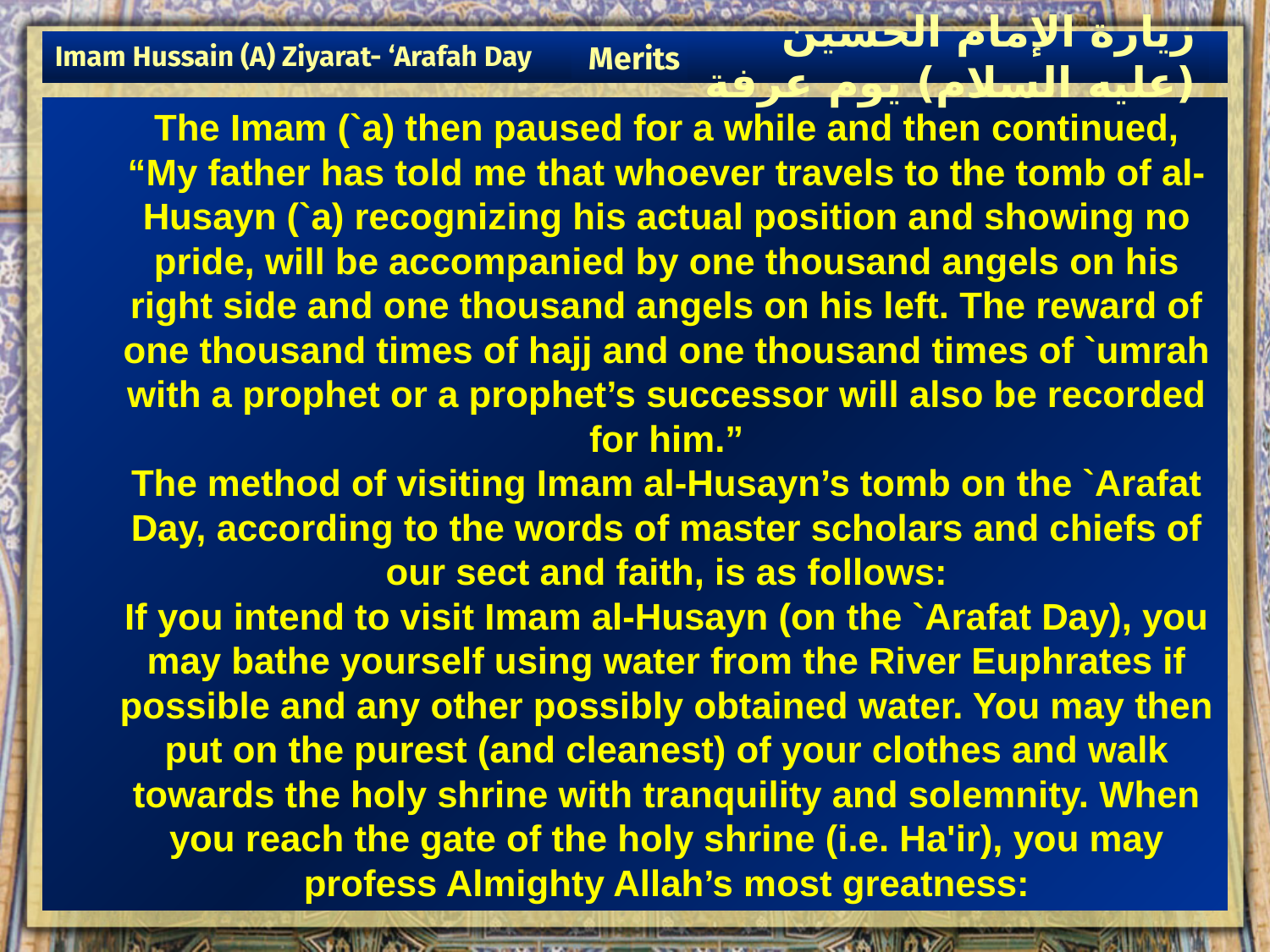

Merits
Imam Hussain (A) Ziyarat- ‘Arafah Day
زيارة الإمام الحسين (عليه السلام) يوم عرفة
The Imam (`a) then paused for a while and then continued, “My father has told me that whoever travels to the tomb of al-Husayn (`a) recognizing his actual position and showing no pride, will be accompanied by one thousand angels on his right side and one thousand angels on his left. The reward of one thousand times of hajj and one thousand times of `umrah with a prophet or a prophet’s successor will also be recorded for him.”
The method of visiting Imam al-Husayn’s tomb on the `Arafat Day, according to the words of master scholars and chiefs of our sect and faith, is as follows:
If you intend to visit Imam al-Husayn (on the `Arafat Day), you may bathe yourself using water from the River Euphrates if possible and any other possibly obtained water. You may then put on the purest (and cleanest) of your clothes and walk towards the holy shrine with tranquility and solemnity. When you reach the gate of the holy shrine (i.e. Ha'ir), you may profess Almighty Allah’s most greatness: